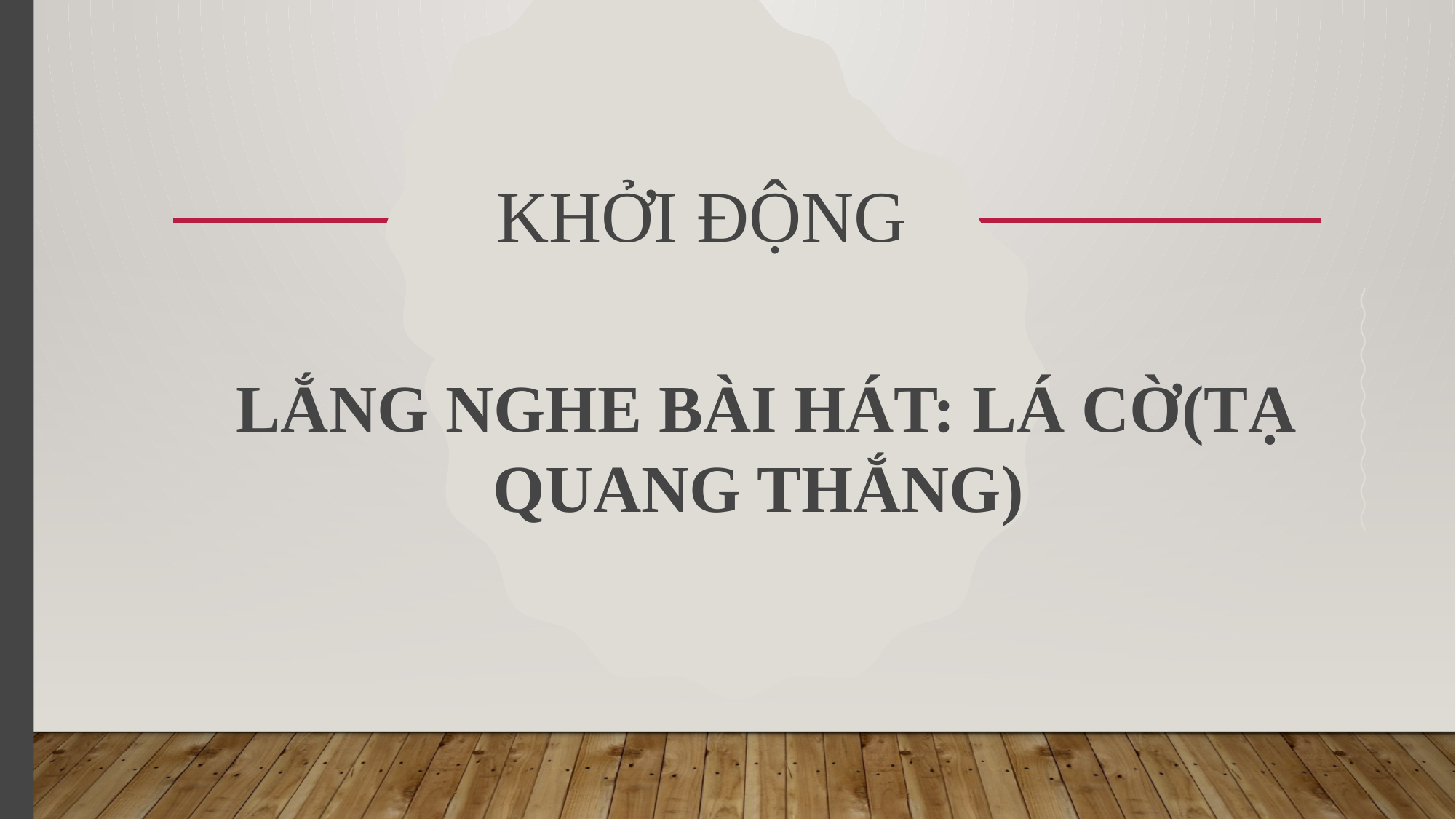

# KHỞI ĐỘNG

LẮNG NGHE BÀI HÁT: LÁ CỜ(TẠ QUANG THẮNG)